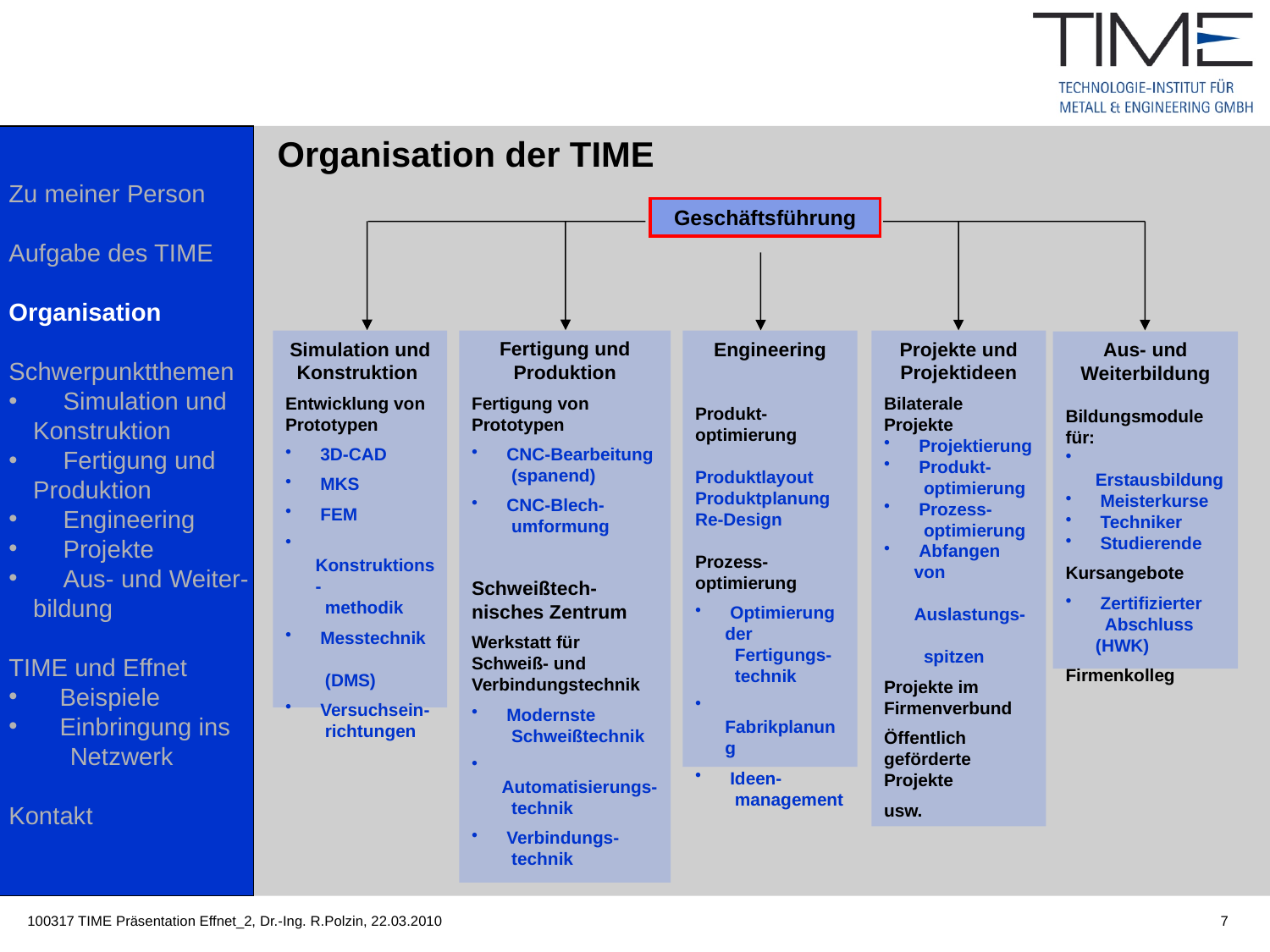

Organisation der TIME
Zu meiner Person

Aufgabe des TIME

Organisation

Schwerpunktthemen
 	Simulation und
  	Konstruktion
 	Fertigung und
	Produktion
 	Engineering
 	Projekte
 	Aus- und Weiter-
  	bildung

TIME und Effnet
   Beispiele
   Einbringung ins
	 Netzwerk

Kontakt
Geschäftsführung

Simulation und Konstruktion
Entwicklung von Prototypen
 3D-CAD
 MKS
 FEM
 Konstruktions-
  methodik
 Messtechnik
  (DMS)
 Versuchsein-
  richtungen
Fertigung und Produktion
Fertigung von Prototypen
 CNC-Bearbeitung
  (spanend)
 CNC-Blech-
  umformung

Schweißtech-nisches Zentrum
Werkstatt für Schweiß- und Verbindungstechnik
 Modernste
  Schweißtechnik
 Automatisierungs-
  technik
 Verbindungs-
  technik

Engineering

Produkt-optimierung

Produktlayout
Produktplanung
Re-Design

Prozess-optimierung
 Optimierung der
  Fertigungs-
  technik
 Fabrikplanung
 Ideen-
  management
Projekte und Projektideen
Bilaterale Projekte
 Projektierung
 Produkt-
  optimierung
 Prozess-
  optimierung
 Abfangen von
  Auslastungs-
  spitzen
Projekte im Firmenverbund
Öffentlich geförderte Projekte
usw.
Aus- und Weiterbildung

Bildungsmodule für:
 Erstausbildung
 Meisterkurse
 Techniker
 Studierende
Kursangebote
 Zertifizierter
  Abschluss (HWK)
Firmenkolleg